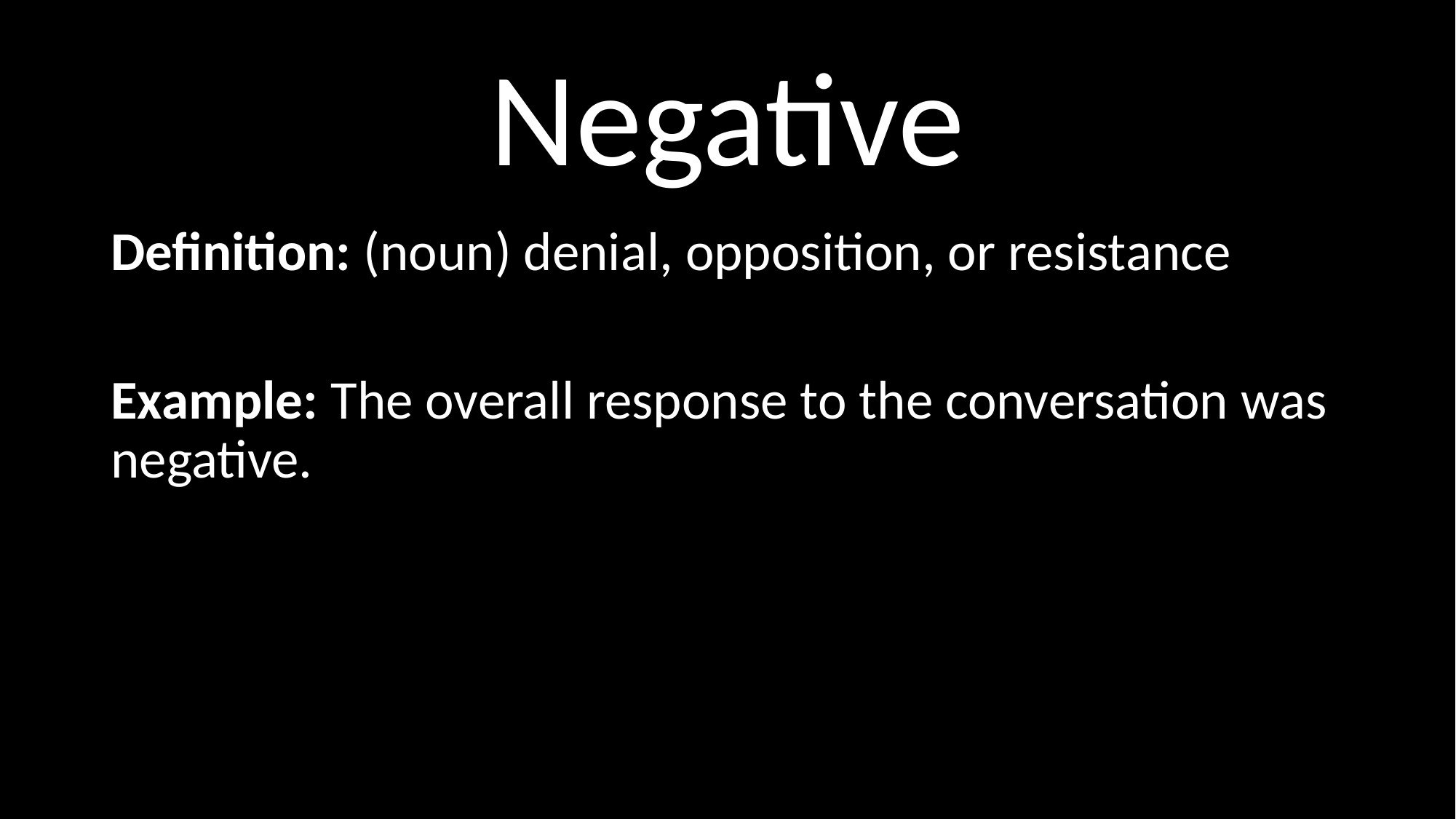

# Negative
Definition: (noun) denial, opposition, or resistance

Example: The overall response to the conversation was negative.